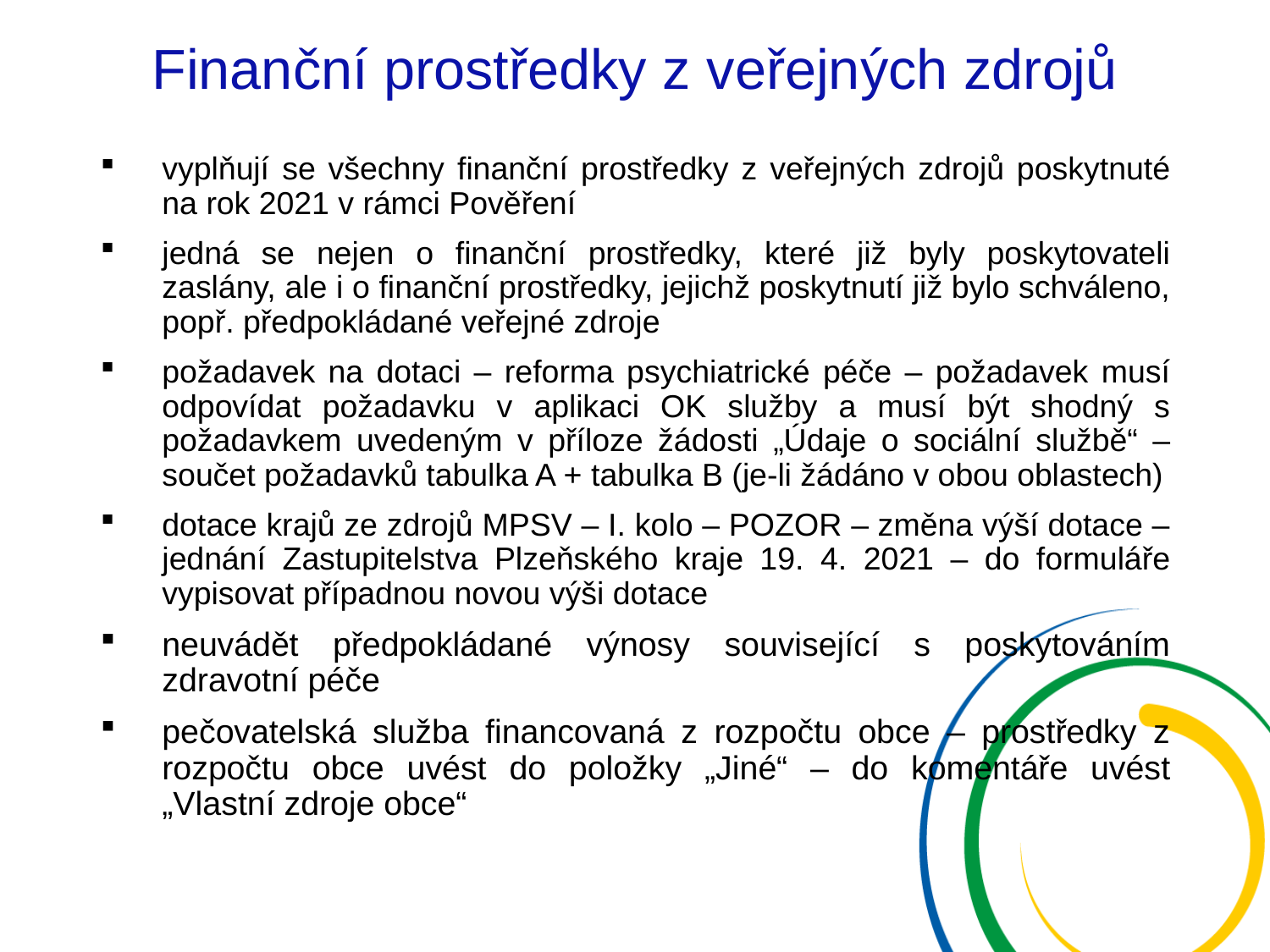

# Finanční prostředky z veřejných zdrojů
vyplňují se všechny finanční prostředky z veřejných zdrojů poskytnuté na rok 2021 v rámci Pověření
jedná se nejen o finanční prostředky, které již byly poskytovateli zaslány, ale i o finanční prostředky, jejichž poskytnutí již bylo schváleno, popř. předpokládané veřejné zdroje
požadavek na dotaci – reforma psychiatrické péče – požadavek musí odpovídat požadavku v aplikaci OK služby a musí být shodný s požadavkem uvedeným v příloze žádosti „Údaje o sociální službě“ – součet požadavků tabulka A + tabulka B (je-li žádáno v obou oblastech)
dotace krajů ze zdrojů MPSV – I. kolo – POZOR – změna výší dotace – jednání Zastupitelstva Plzeňského kraje 19. 4. 2021 – do formuláře vypisovat případnou novou výši dotace
neuvádět předpokládané výnosy související s poskytováním zdravotní péče
pečovatelská služba financovaná z rozpočtu obce – prostředky z rozpočtu obce uvést do položky „Jiné“ – do komentáře uvést „Vlastní zdroje obce“